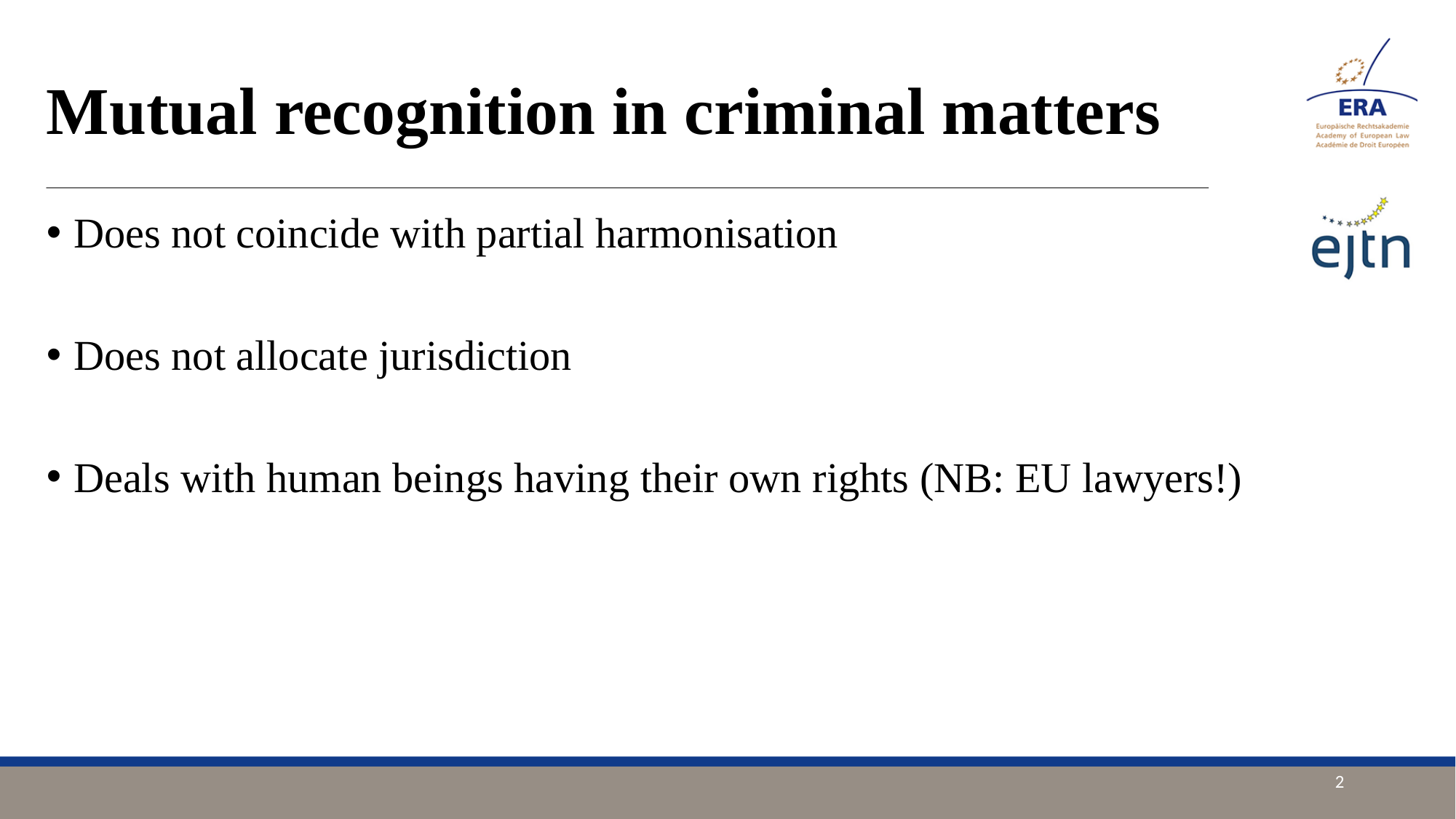

# Mutual recognition in criminal matters
Does not coincide with partial harmonisation

Does not allocate jurisdiction

Deals with human beings having their own rights (NB: EU lawyers!)
2